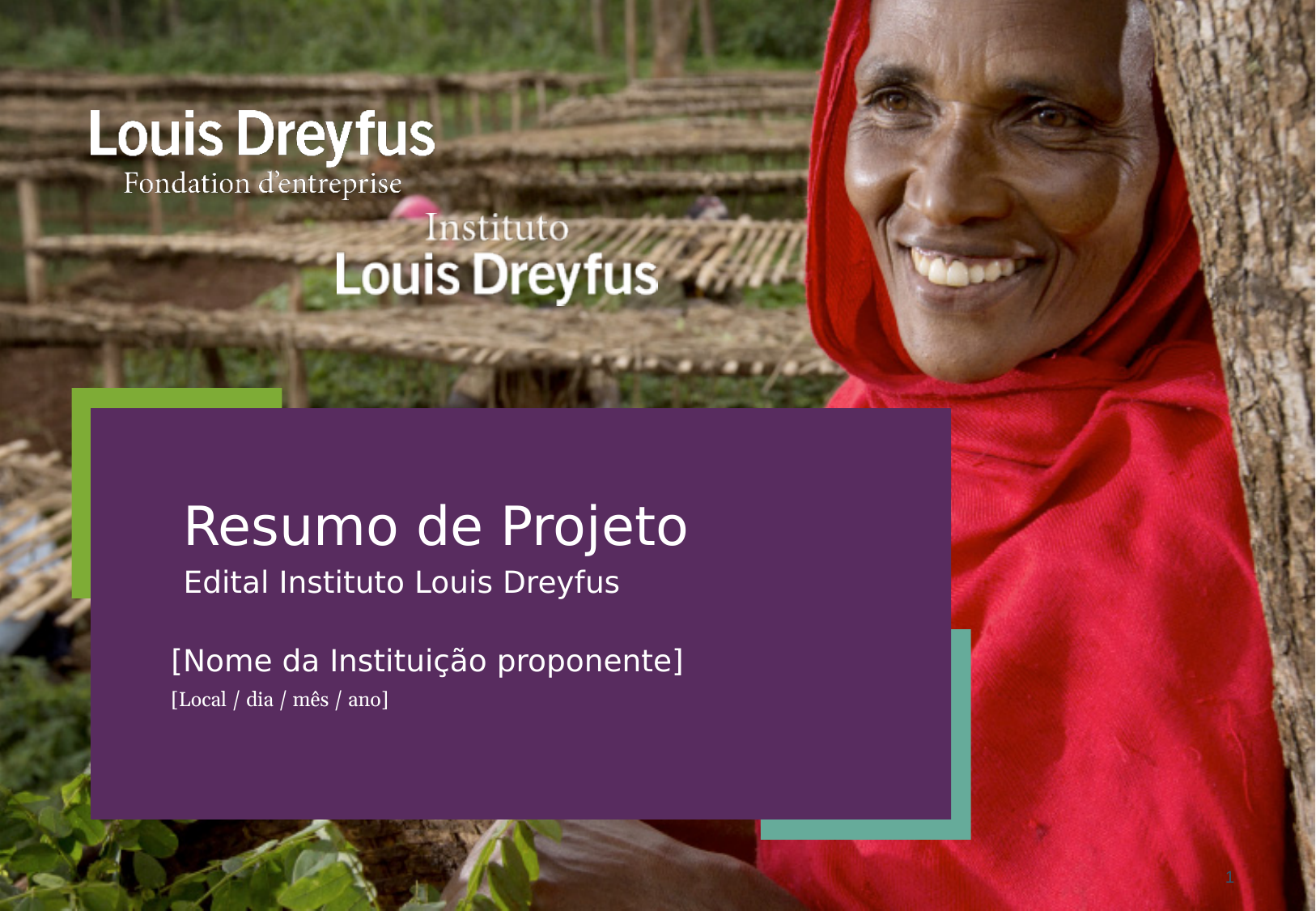

[Nome da Instituição proponente]
[Local / dia / mês / ano]
1